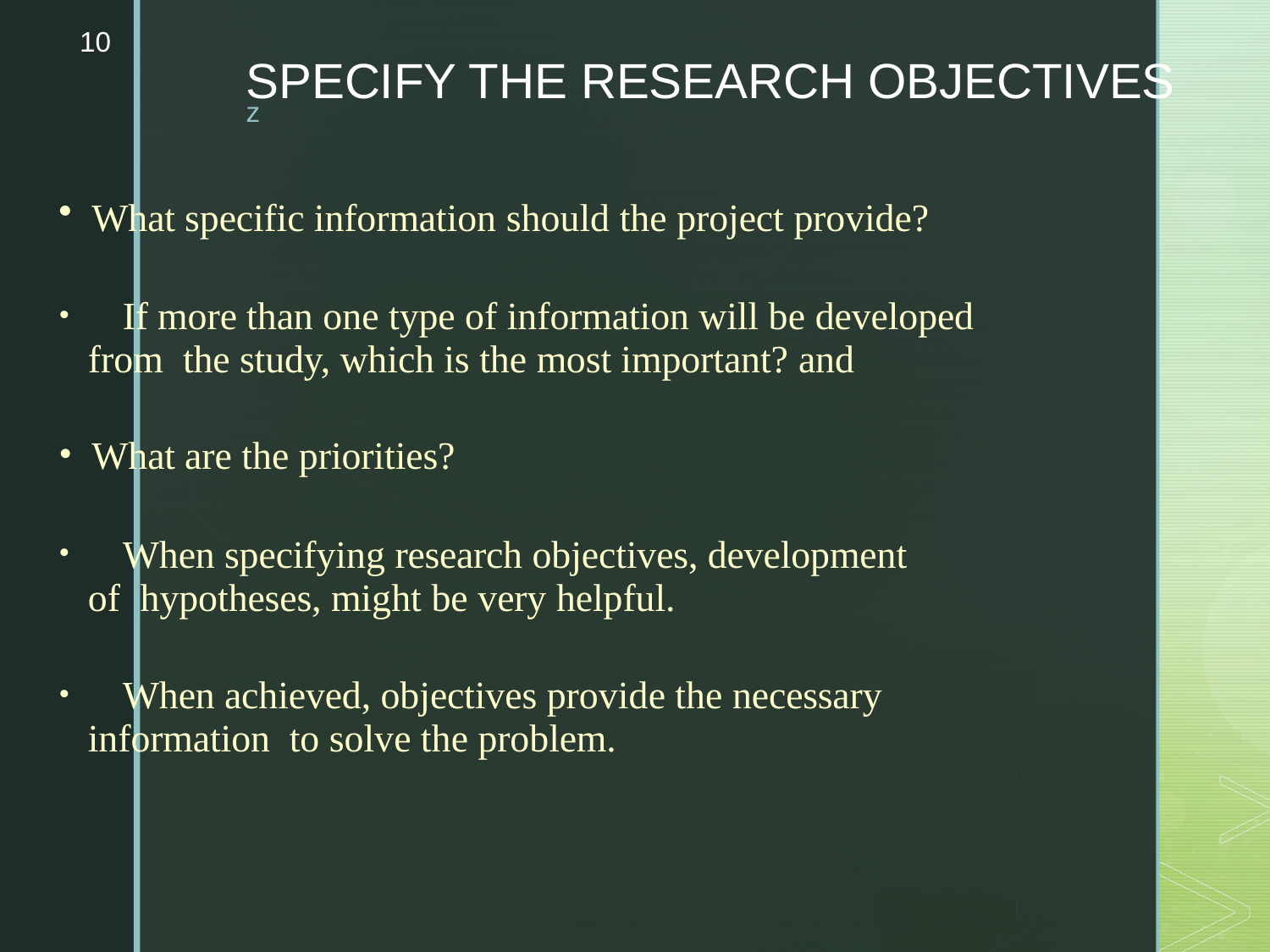

10
# SPECIFY THE RESEARCH OBJECTIVES
What specific information should the project provide?

	If more than one type of information will be developed from  the study, which is the most important? and

What are the priorities?

	When specifying research objectives, development of  hypotheses, might be very helpful.

	When achieved, objectives provide the necessary information  to solve the problem.